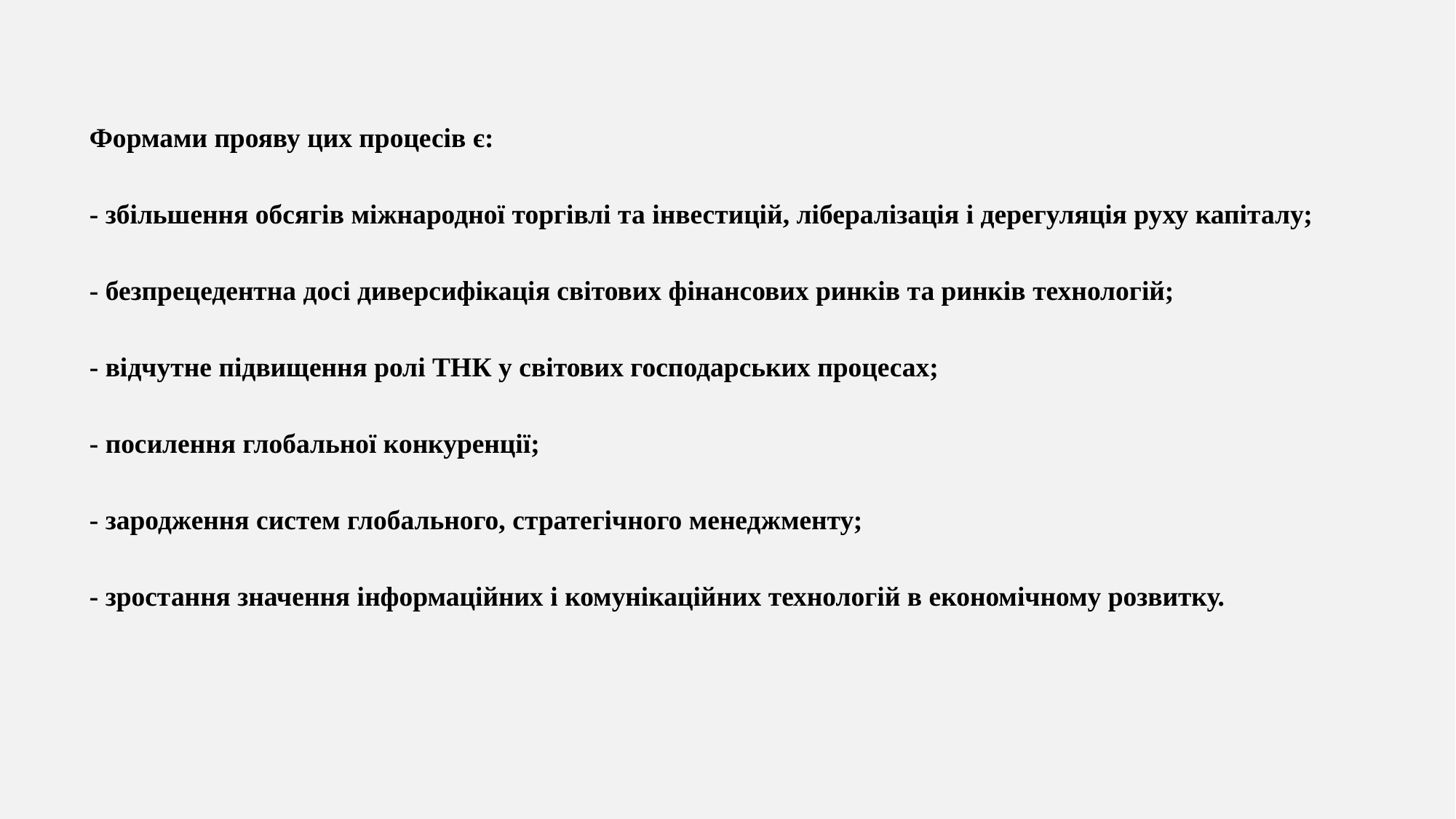

Формами прояву цих процесів є:
- збільшення обсягів міжнародної торгівлі та інвестицій, лібералізація і дерегуляція руху капіталу;
- безпрецедентна досі диверсифікація світових фінансових ринків та ринків технологій;
- відчутне підвищення ролі ТНК у світових господарських процесах;
- посилення глобальної конкуренції;
- зародження систем глобального, стратегічного менеджменту;
- зростання значення інформаційних і комунікаційних технологій в економічному розвитку.